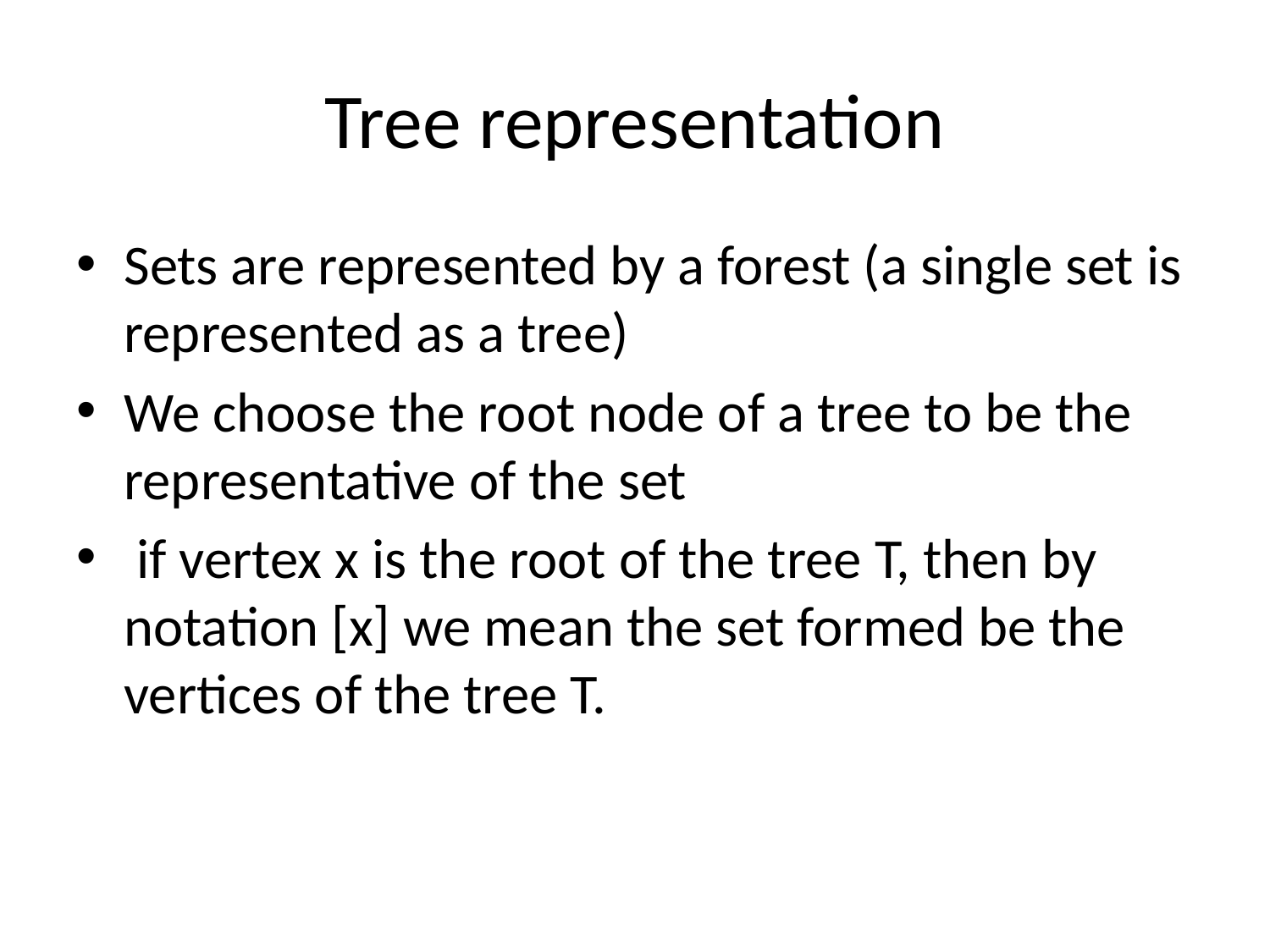

# Tree representation
Sets are represented by a forest (a single set is represented as a tree)
We choose the root node of a tree to be the representative of the set
 if vertex x is the root of the tree T, then by notation [x] we mean the set formed be the vertices of the tree T.